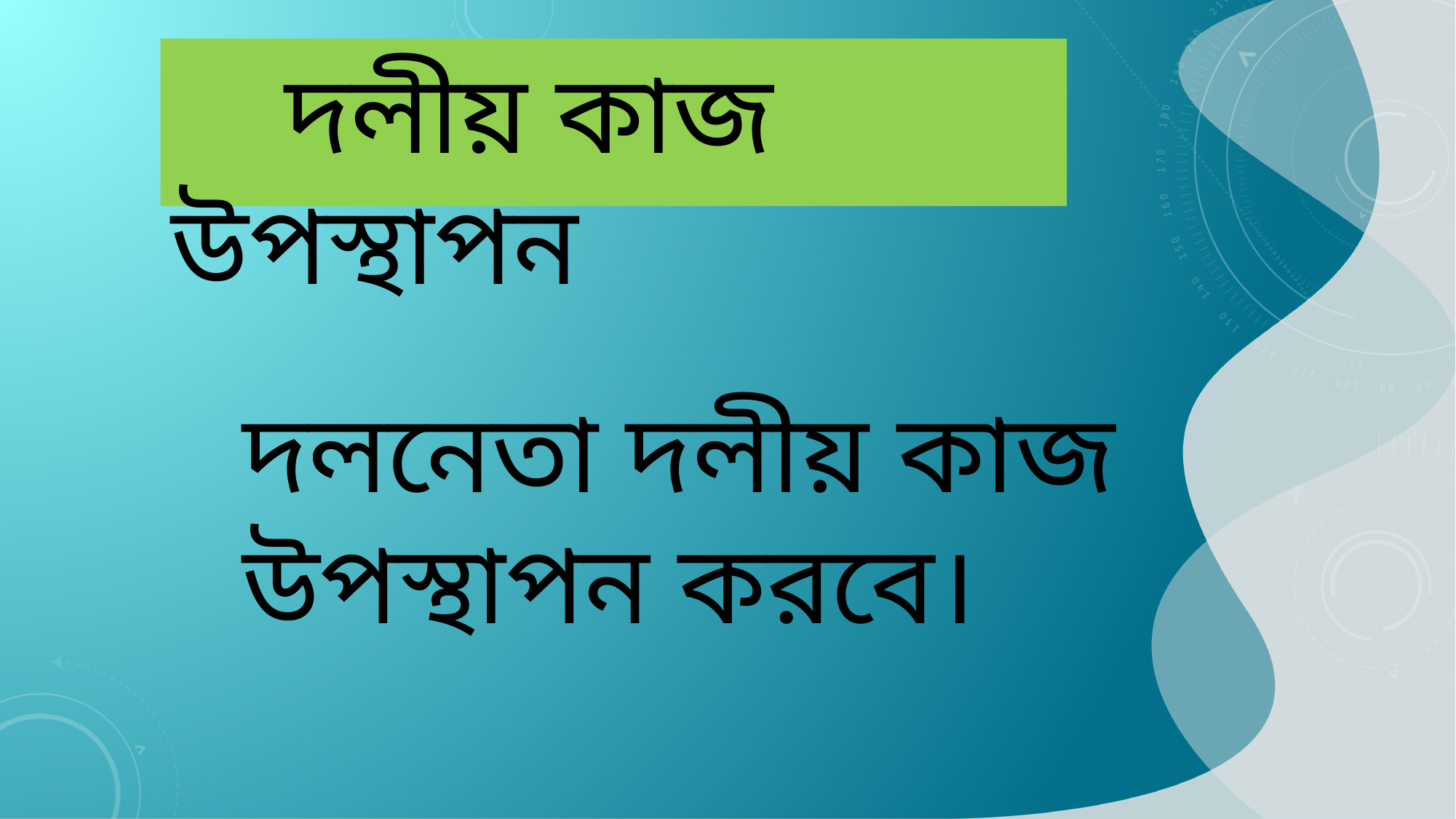

দলীয় কাজ উপস্থাপন
দলনেতা দলীয় কাজ উপস্থাপন করবে।